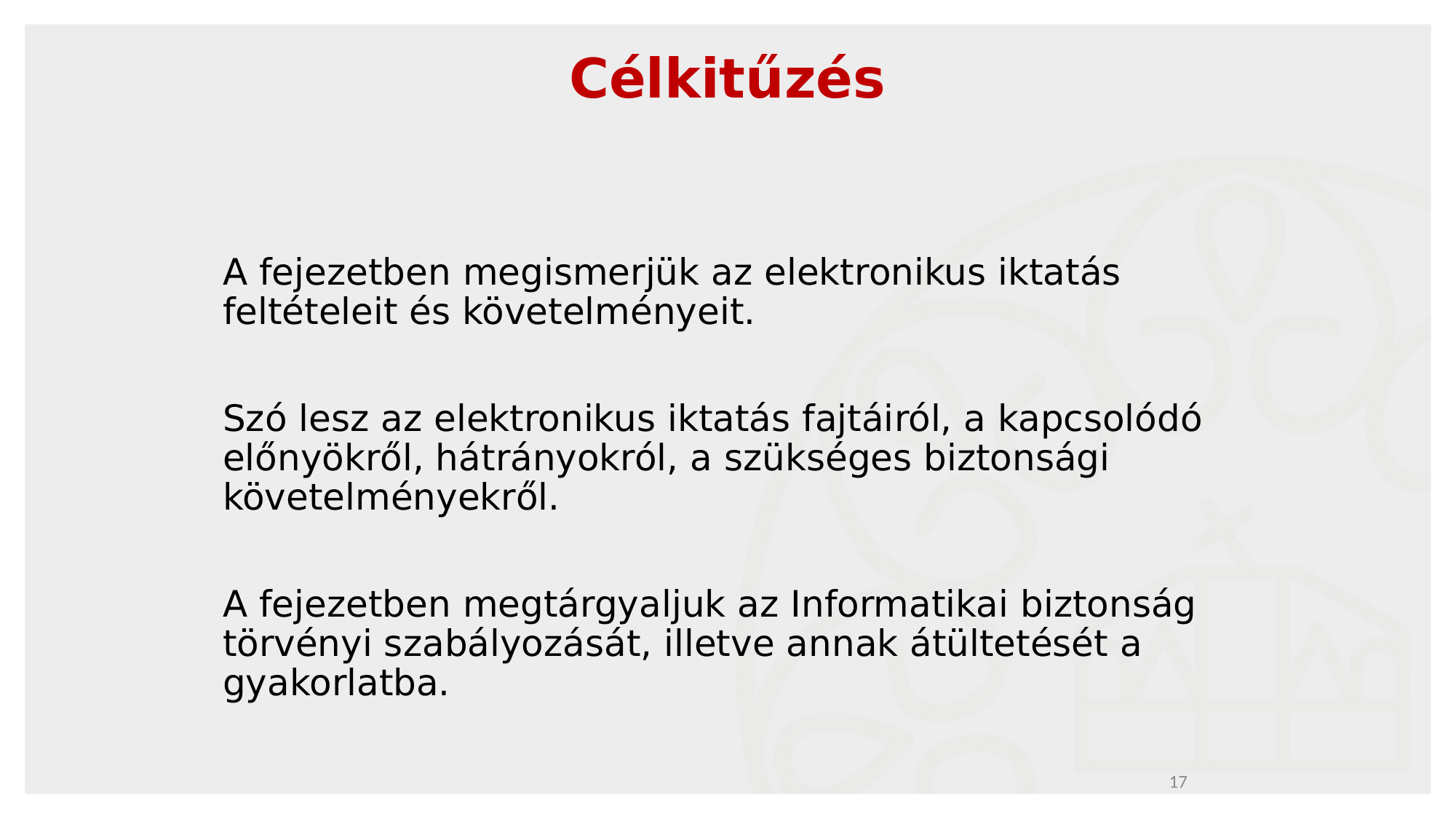

# Célkitűzés

A fejezetben megismerjük az elektronikus iktatás feltételeit és követelményeit.

Szó lesz az elektronikus iktatás fajtáiról, a kapcsolódó előnyökről, hátrányokról, a szükséges biztonsági követelményekről.

A fejezetben megtárgyaljuk az Informatikai biztonság törvényi szabályozását, illetve annak átültetését a gyakorlatba.
17